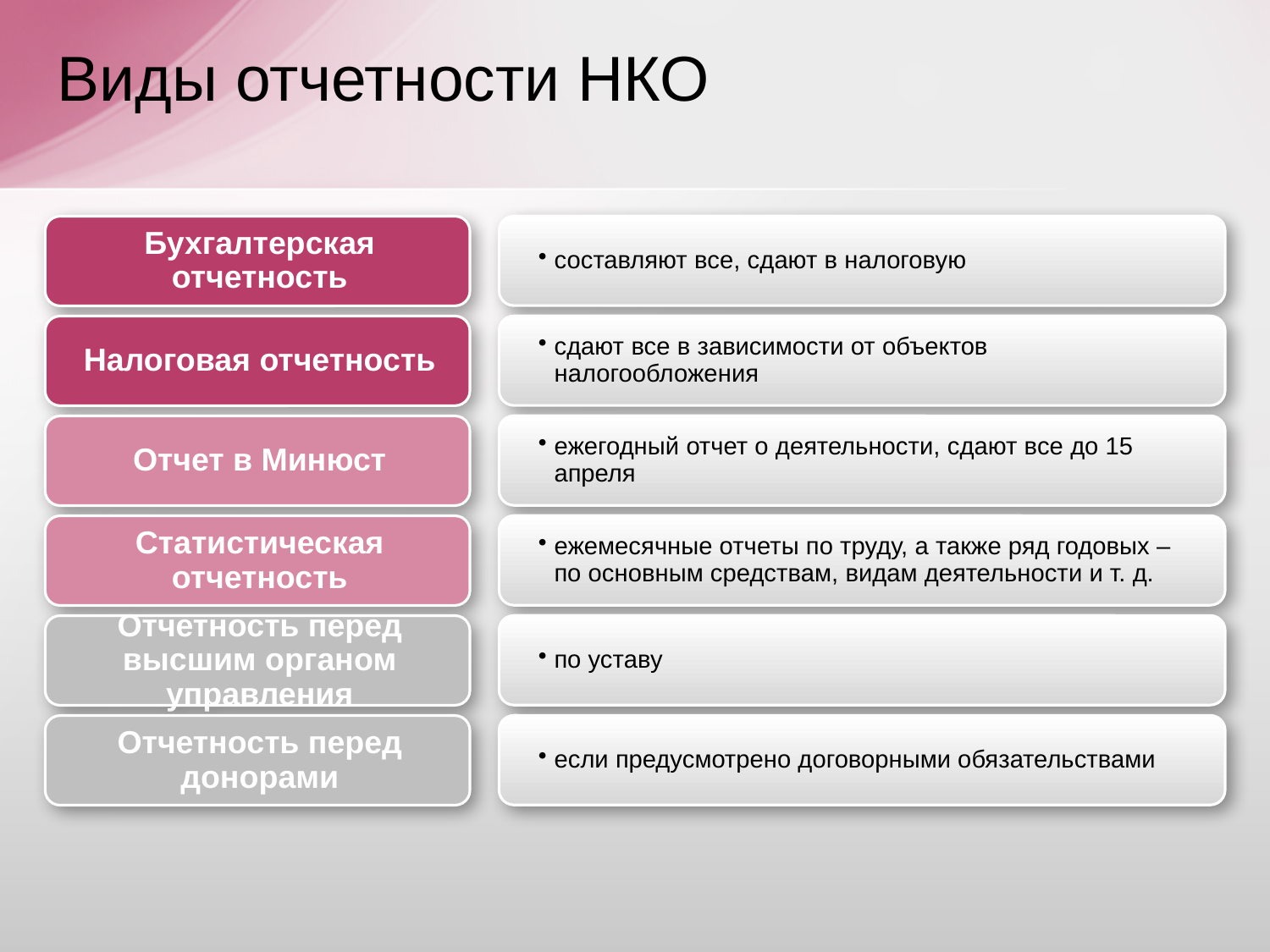

# Виды отчетности НКО
составляют все, сдают в налоговую
Бухгалтерская отчетность
сдают все в зависимости от объектов налогообложения
Налоговая отчетность
ежегодный отчет о деятельности, сдают все до 15 апреля
Отчет в Минюст
ежемесячные отчеты по труду, а также ряд годовых – по основным средствам, видам деятельности и т. д.
Статистическая отчетность
по уставу
Отчетность перед высшим органом управления
если предусмотрено договорными обязательствами
Отчетность перед донорами